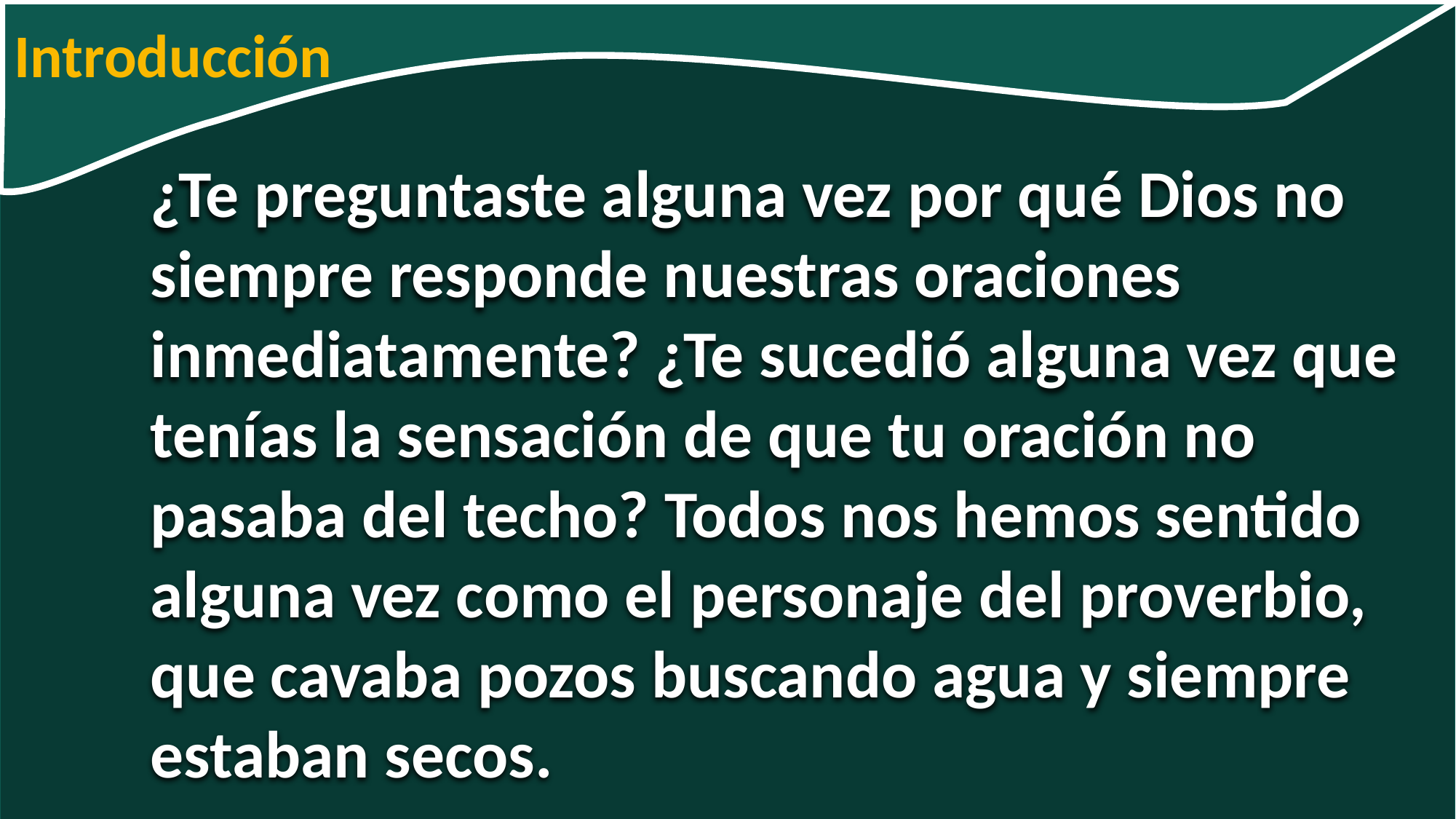

Introducción
¿Te preguntaste alguna vez por qué Dios no siempre responde nuestras oraciones
inmediatamente? ¿Te sucedió alguna vez que tenías la sensación de que tu oración no pasaba del techo? Todos nos hemos sentido alguna vez como el personaje del proverbio, que cavaba pozos buscando agua y siempre estaban secos.